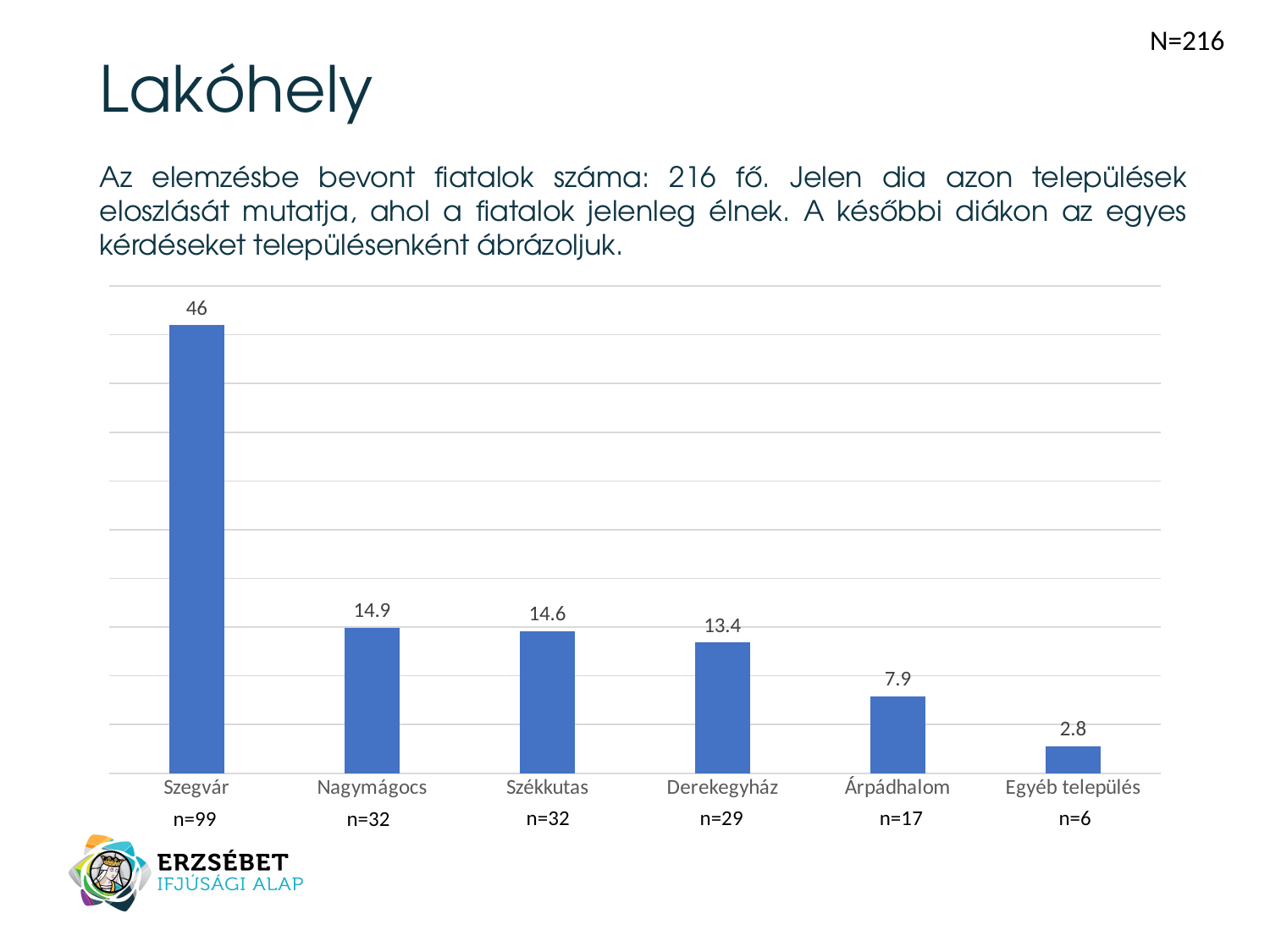

N=216
# Lakóhely
Az elemzésbe bevont fiatalok száma: 216 fő. Jelen dia azon települések eloszlását mutatja, ahol a fiatalok jelenleg élnek. A későbbi diákon az egyes kérdéseket településenként ábrázoljuk.

### Chart

| Category | 1. adatsor |
|---|---|
| Szegvár | 46.0 |
| Nagymágocs | 14.9 |
| Székkutas | 14.6 |
| Derekegyház | 13.4 |
| Árpádhalom | 7.9 |
| Egyéb település | 2.8 |
n=32
n=29
n=17
n=6
n=99
n=32